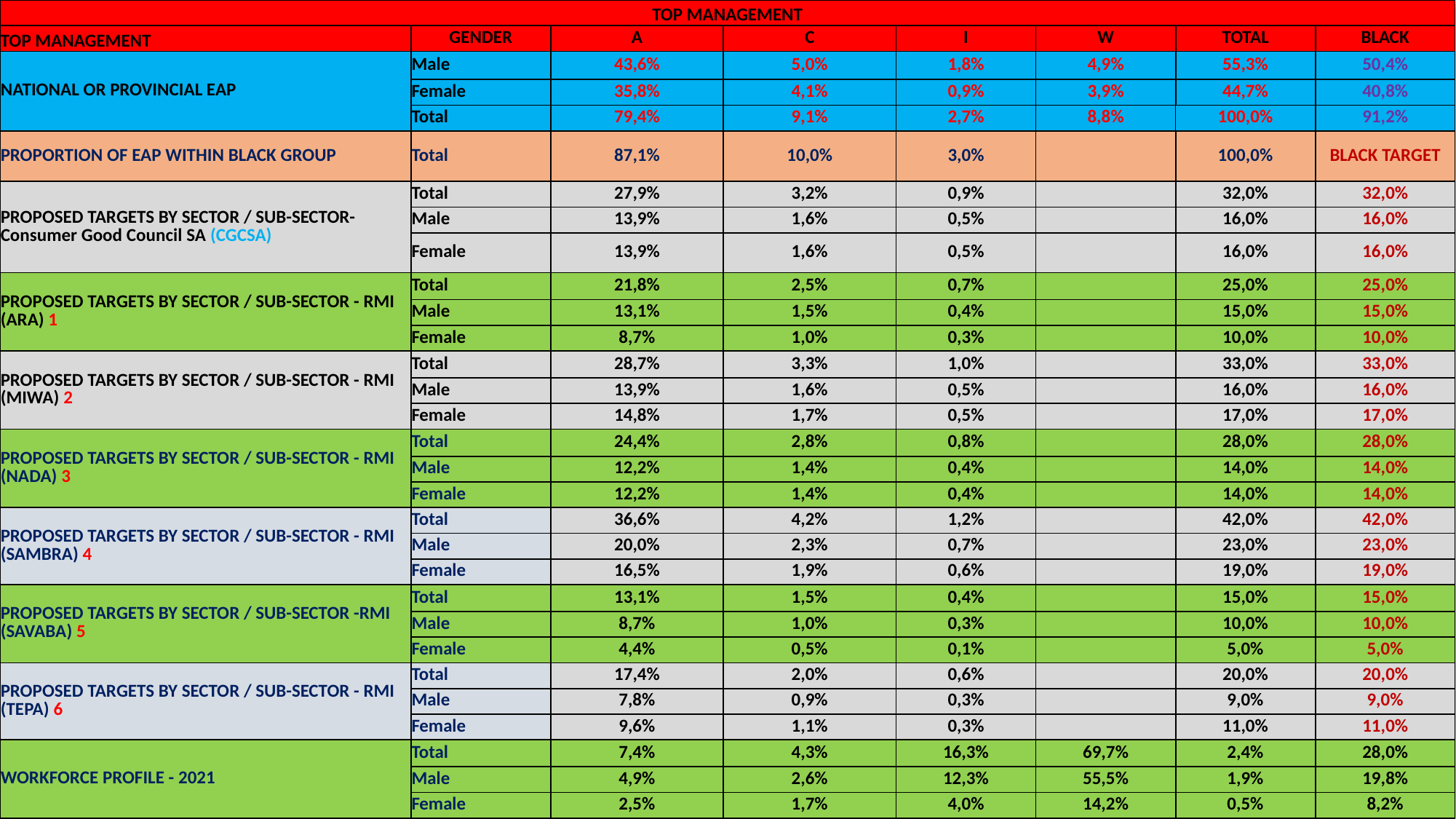

| TOP MANAGEMENT |  |  |  |  |  |  |  |
| --- | --- | --- | --- | --- | --- | --- | --- |
| TOP MANAGEMENT | GENDER | A | C | I | W | TOTAL | BLACK |
| NATIONAL OR PROVINCIAL EAP | Male | 43,6% | 5,0% | 1,8% | 4,9% | 55,3% | 50,4% |
|  | Female | 35,8% | 4,1% | 0,9% | 3,9% | 44,7% | 40,8% |
|  | Total | 79,4% | 9,1% | 2,7% | 8,8% | 100,0% | 91,2% |
| PROPORTION OF EAP WITHIN BLACK GROUP | Total | 87,1% | 10,0% | 3,0% |  | 100,0% | BLACK TARGET |
| PROPOSED TARGETS BY SECTOR / SUB-SECTOR-Consumer Good Council SA (CGCSA) | Total | 27,9% | 3,2% | 0,9% |  | 32,0% | 32,0% |
|  | Male | 13,9% | 1,6% | 0,5% |  | 16,0% | 16,0% |
|  | Female | 13,9% | 1,6% | 0,5% |  | 16,0% | 16,0% |
| PROPOSED TARGETS BY SECTOR / SUB-SECTOR - RMI (ARA) 1 | Total | 21,8% | 2,5% | 0,7% |  | 25,0% | 25,0% |
|  | Male | 13,1% | 1,5% | 0,4% |  | 15,0% | 15,0% |
|  | Female | 8,7% | 1,0% | 0,3% |  | 10,0% | 10,0% |
| PROPOSED TARGETS BY SECTOR / SUB-SECTOR - RMI (MIWA) 2 | Total | 28,7% | 3,3% | 1,0% |  | 33,0% | 33,0% |
|  | Male | 13,9% | 1,6% | 0,5% |  | 16,0% | 16,0% |
|  | Female | 14,8% | 1,7% | 0,5% |  | 17,0% | 17,0% |
| PROPOSED TARGETS BY SECTOR / SUB-SECTOR - RMI (NADA) 3 | Total | 24,4% | 2,8% | 0,8% |  | 28,0% | 28,0% |
|  | Male | 12,2% | 1,4% | 0,4% |  | 14,0% | 14,0% |
|  | Female | 12,2% | 1,4% | 0,4% |  | 14,0% | 14,0% |
| PROPOSED TARGETS BY SECTOR / SUB-SECTOR - RMI (SAMBRA) 4 | Total | 36,6% | 4,2% | 1,2% |  | 42,0% | 42,0% |
|  | Male | 20,0% | 2,3% | 0,7% |  | 23,0% | 23,0% |
|  | Female | 16,5% | 1,9% | 0,6% |  | 19,0% | 19,0% |
| PROPOSED TARGETS BY SECTOR / SUB-SECTOR -RMI (SAVABA) 5 | Total | 13,1% | 1,5% | 0,4% |  | 15,0% | 15,0% |
|  | Male | 8,7% | 1,0% | 0,3% |  | 10,0% | 10,0% |
|  | Female | 4,4% | 0,5% | 0,1% |  | 5,0% | 5,0% |
| PROPOSED TARGETS BY SECTOR / SUB-SECTOR - RMI (TEPA) 6 | Total | 17,4% | 2,0% | 0,6% |  | 20,0% | 20,0% |
|  | Male | 7,8% | 0,9% | 0,3% |  | 9,0% | 9,0% |
|  | Female | 9,6% | 1,1% | 0,3% |  | 11,0% | 11,0% |
| WORKFORCE PROFILE - 2021 | Total | 7,4% | 4,3% | 16,3% | 69,7% | 2,4% | 28,0% |
|  | Male | 4,9% | 2,6% | 12,3% | 55,5% | 1,9% | 19,8% |
|  | Female | 2,5% | 1,7% | 4,0% | 14,2% | 0,5% | 8,2% |